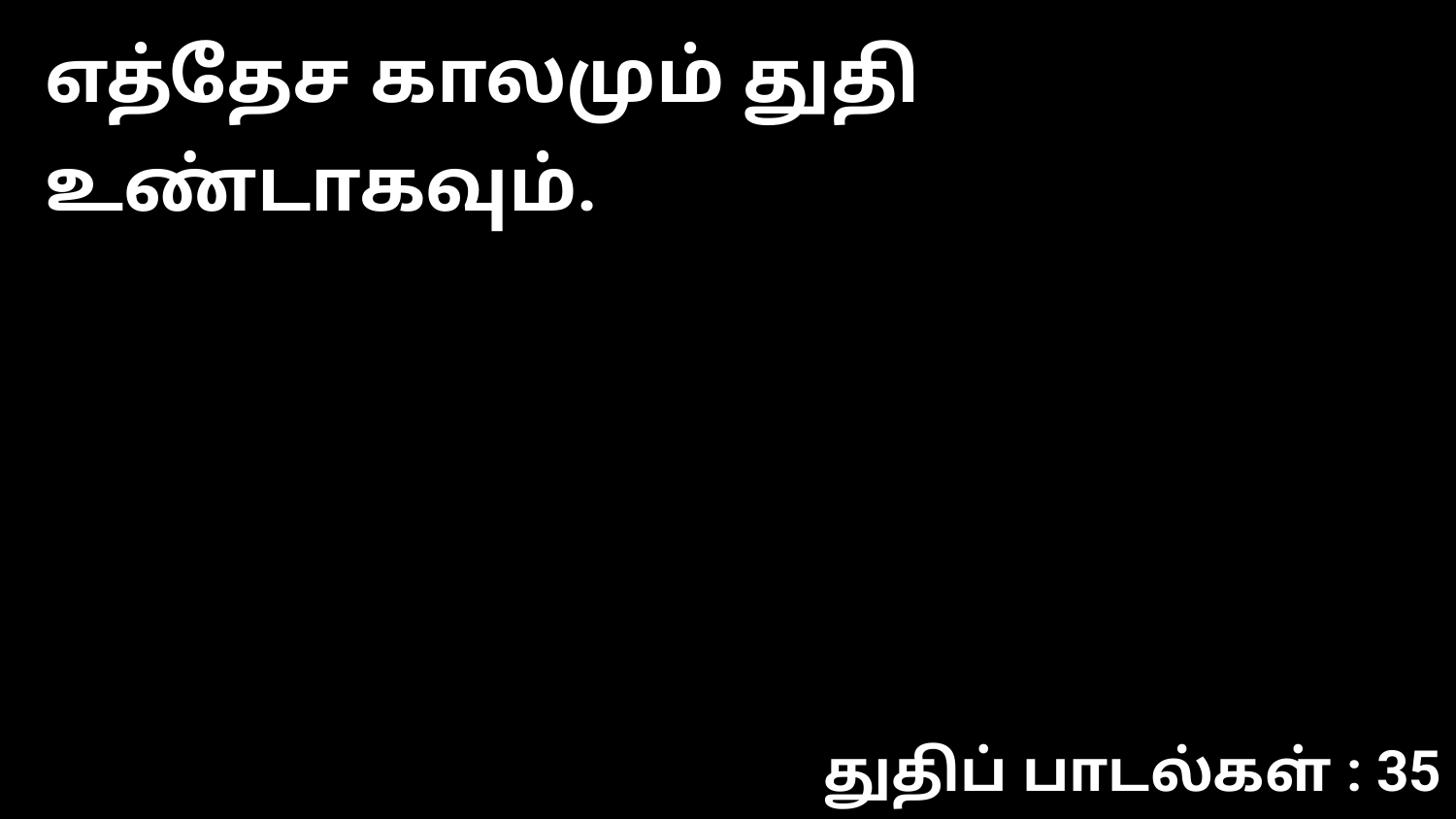

எத்தேச காலமும் துதி உண்டாகவும்.
துதிப் பாடல்கள் : 35